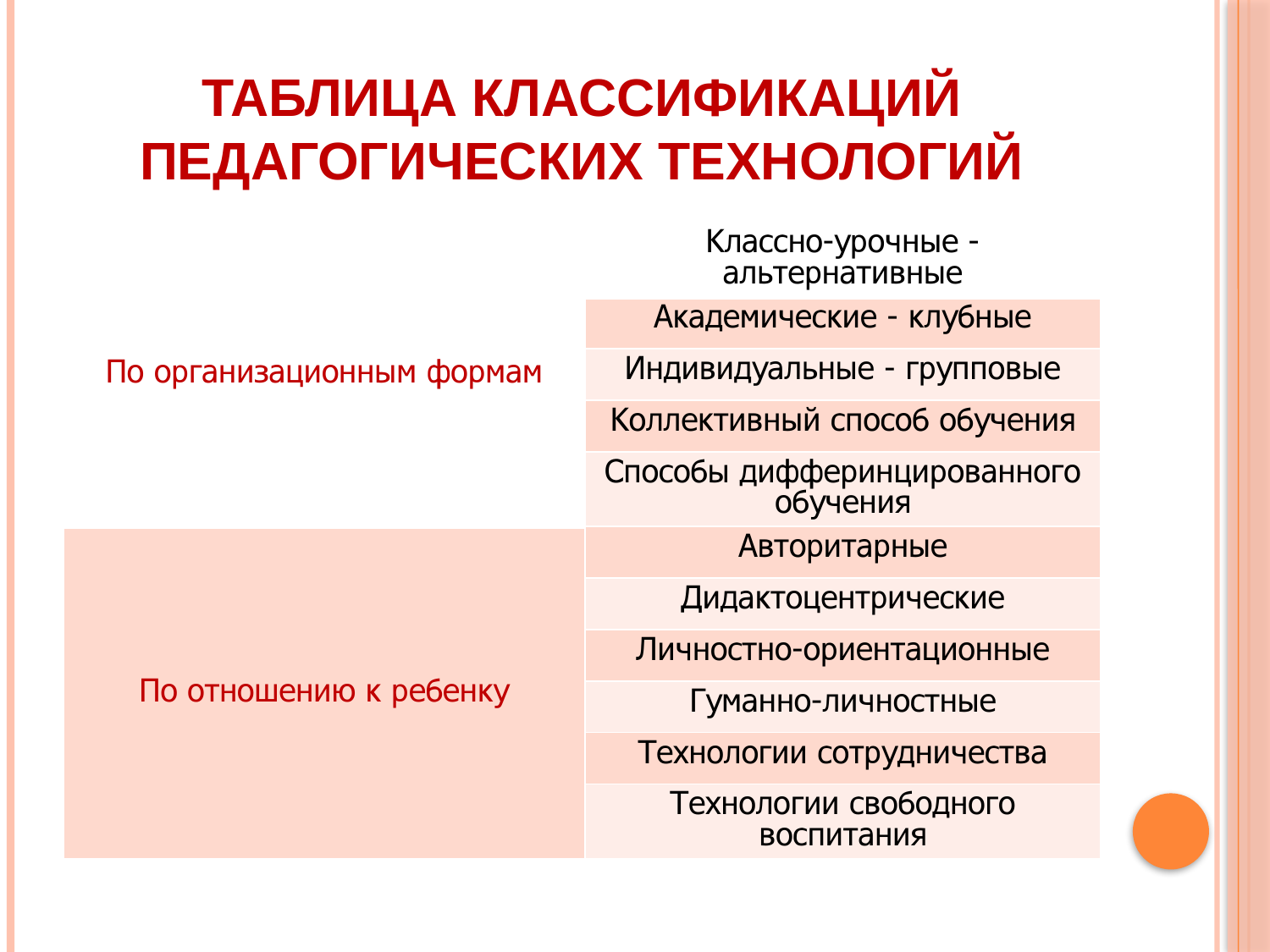

# Таблица классификаций педагогических технологий
| По организационным формам | Классно-урочные - альтернативные |
| --- | --- |
|  | Академические - клубные |
|  | Индивидуальные - групповые |
|  | Коллективный способ обучения |
|  | Способы дифферинцированного обучения |
| По отношению к ребенку | Авторитарные |
|  | Дидактоцентрические |
|  | Личностно-ориентационные |
|  | Гуманно-личностные |
|  | Технологии сотрудничества |
|  | Технологии свободного воспитания |